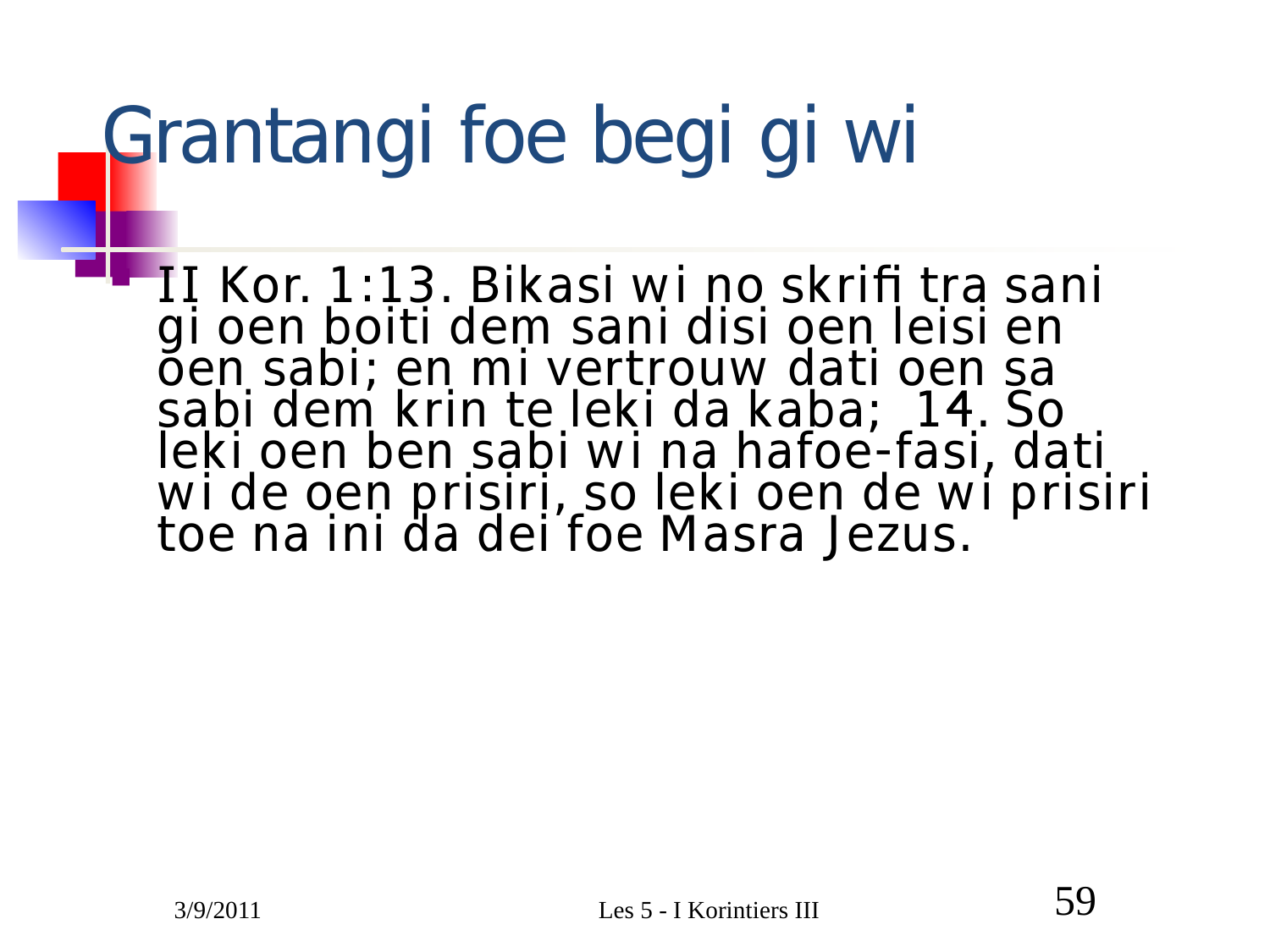

# Grantangi foe begi gi wi
II Kor. 1:13. Bikasi wi no skrifi tra sani gi oen boiti dem sani disi oen leisi en oen sabi; en mi vertrouw dati oen sa sabi dem krin te leki da kaba;  14. So leki oen ben sabi wi na hafoe-fasi, dati wi de oen prisiri, so leki oen de wi prisiri toe na ini da dei foe Masra Jezus.
3/9/2011
Les 5 - I Korintiers III
59